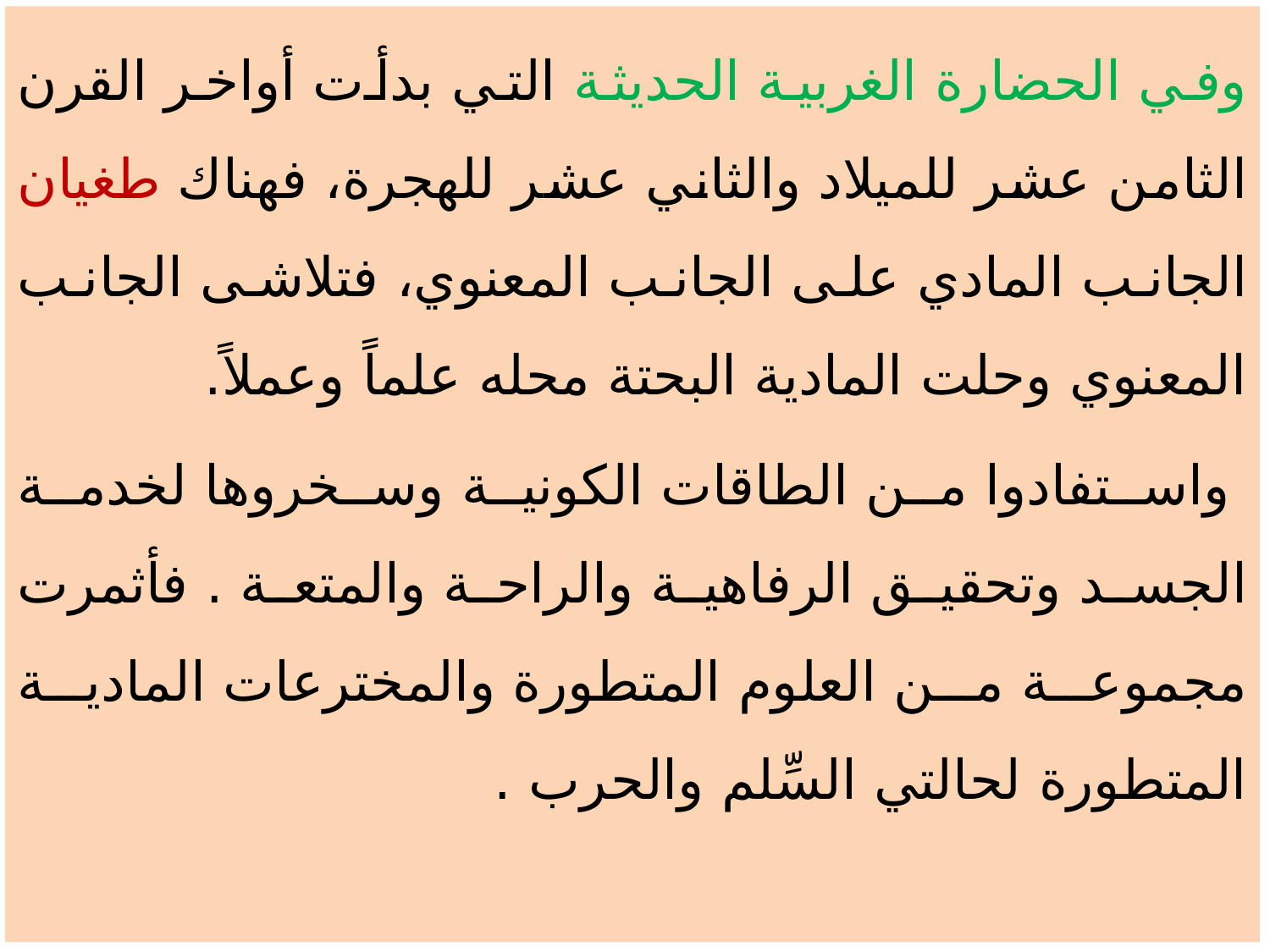

وفي الحضارة الغربية الحديثة التي بدأت أواخر القرن الثامن عشر للميلاد والثاني عشر للهجرة، فهناك طغيان الجانب المادي على الجانب المعنوي، فتلاشى الجانب المعنوي وحلت المادية البحتة محله علماً وعملاً.
 واستفادوا من الطاقات الكونية وسخروها لخدمة الجسد وتحقيق الرفاهية والراحة والمتعة . فأثمرت مجموعة من العلوم المتطورة والمخترعات المادية المتطورة لحالتي السِّلم والحرب .

                                              أما الحضارة الإسلامية ...